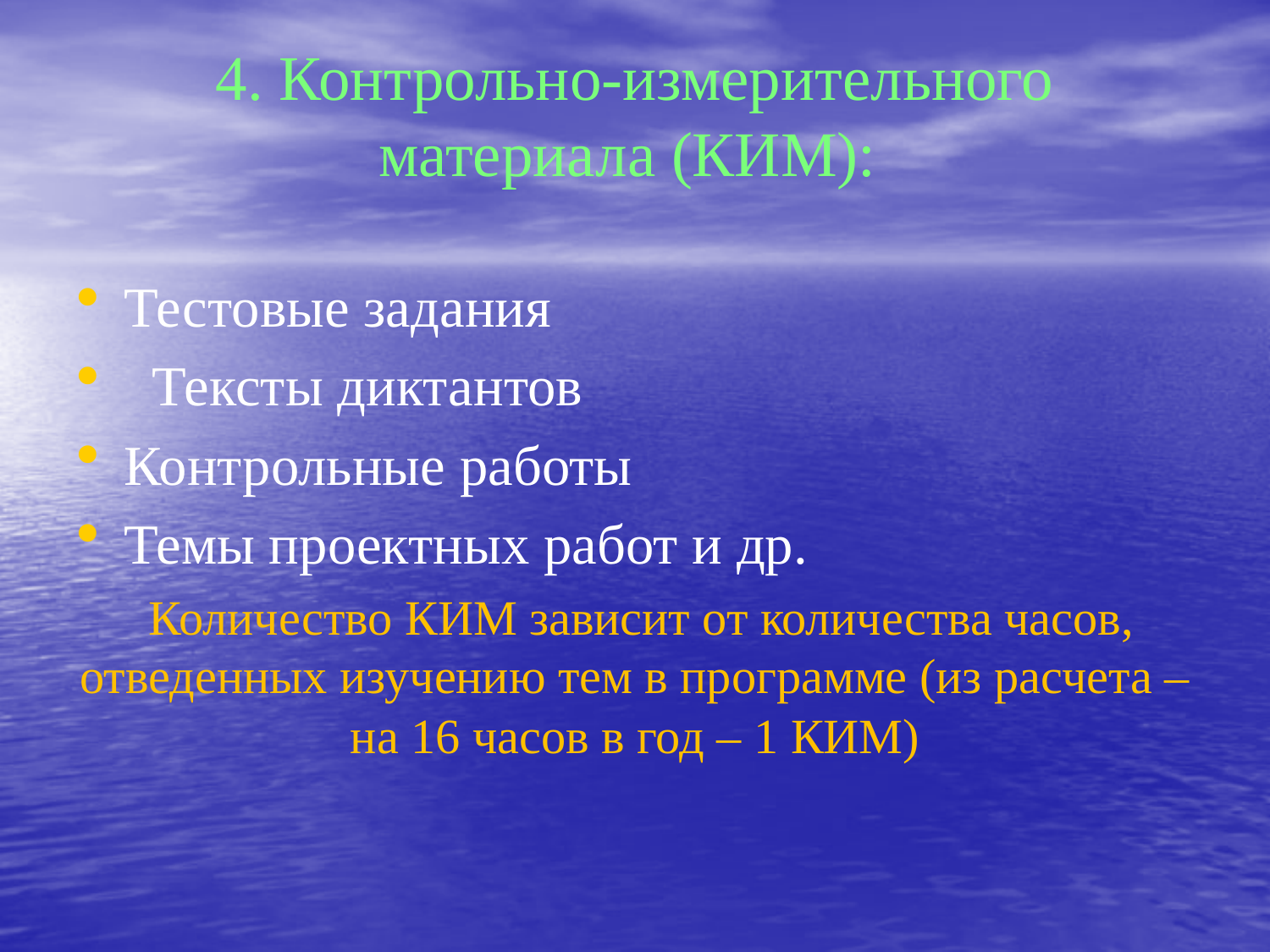

# 4. Контрольно-измерительного материала (КИМ):
Тестовые задания
  Тексты диктантов
Контрольные работы
Темы проектных работ и др.
  Количество КИМ зависит от количества часов,  отведенных изучению тем в программе (из расчета – на 16 часов в год – 1 КИМ)